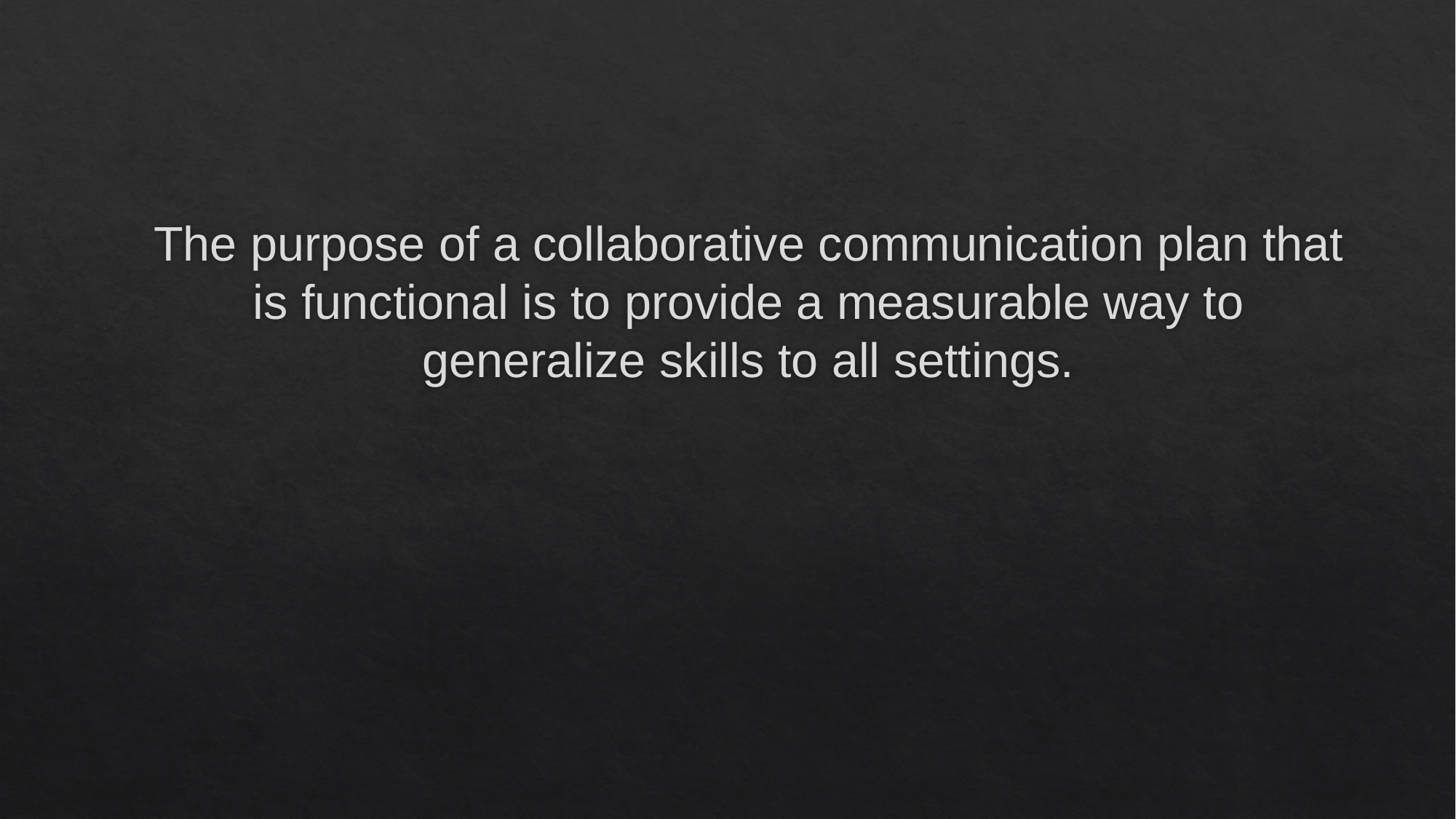

# The purpose of a collaborative communication plan that is functional is to provide a measurable way to generalize skills to all settings.